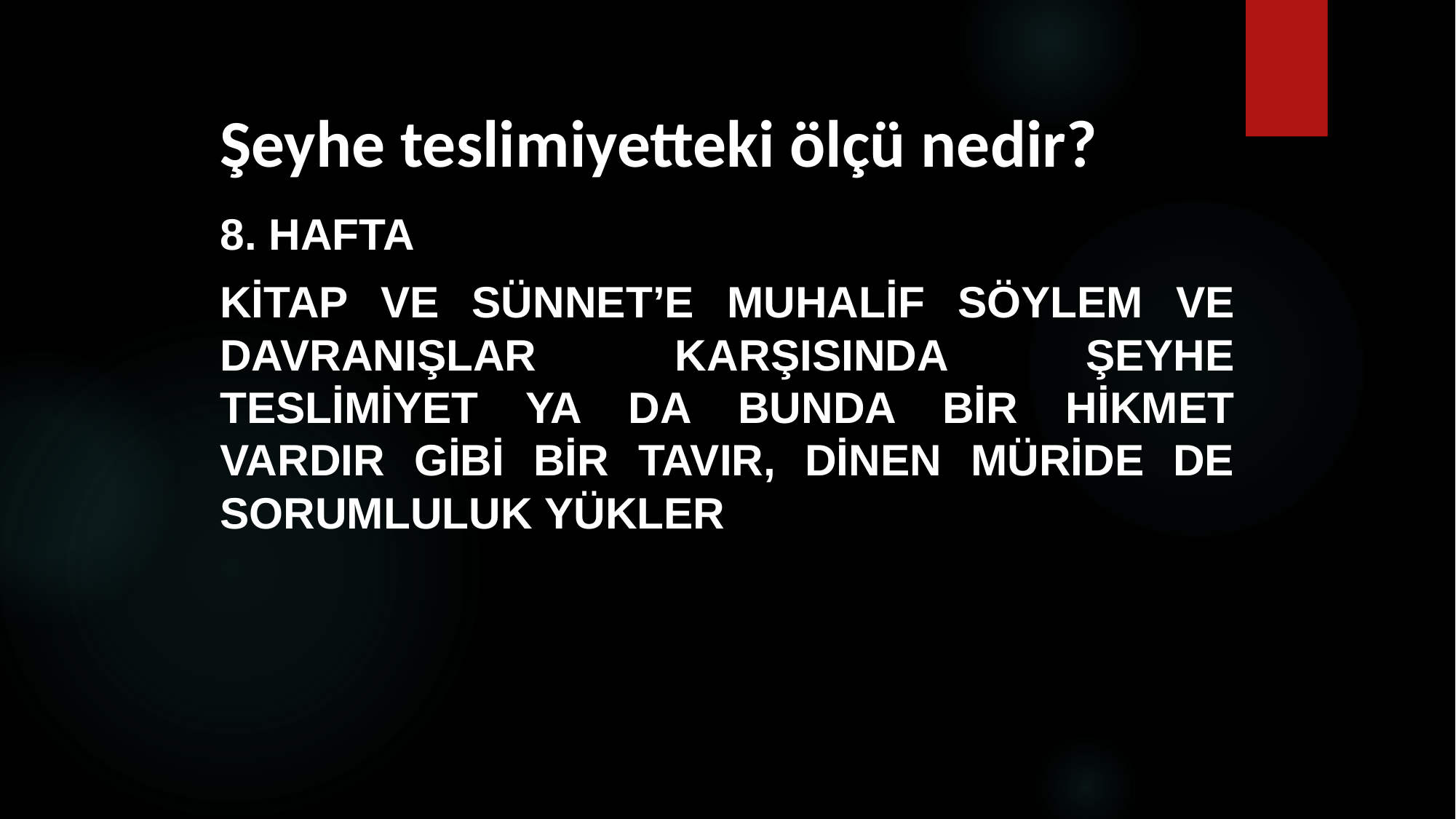

# Şeyhe teslimiyetteki ölçü nedir?
8. HAFTA
Kitap ve Sünnet’e muhalif söylem ve davranışlar karşısında şeyhe teslimiyet ya da bunda bir hikmet vardır gibi bir tavır, dinen müride de sorumluluk yükler